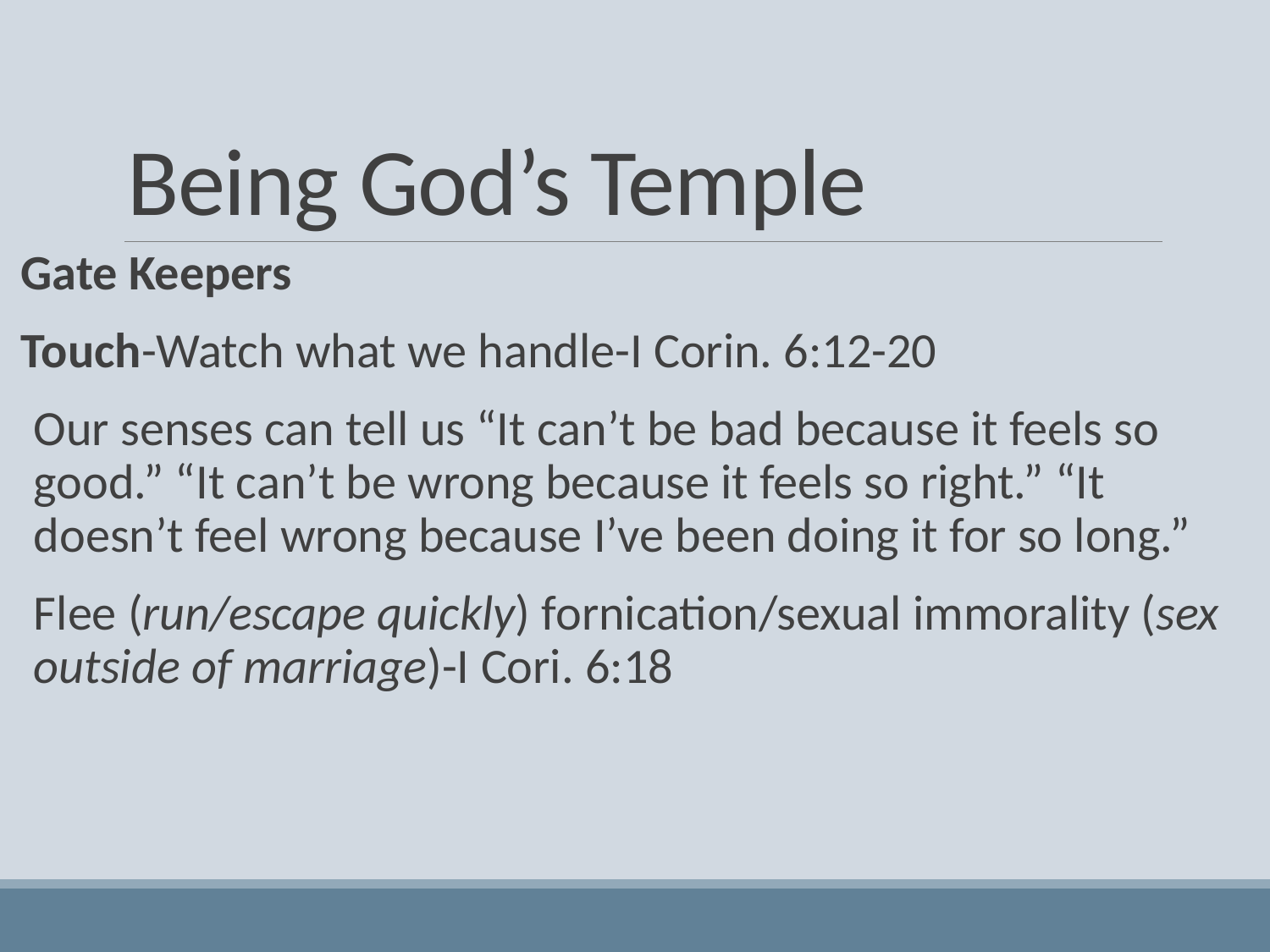

# Being God’s Temple
Gate Keepers
Touch-Watch what we handle-I Corin. 6:12-20
Our senses can tell us “It can’t be bad because it feels so good.” “It can’t be wrong because it feels so right.” “It doesn’t feel wrong because I’ve been doing it for so long.”
Flee (run/escape quickly) fornication/sexual immorality (sex outside of marriage)-I Cori. 6:18